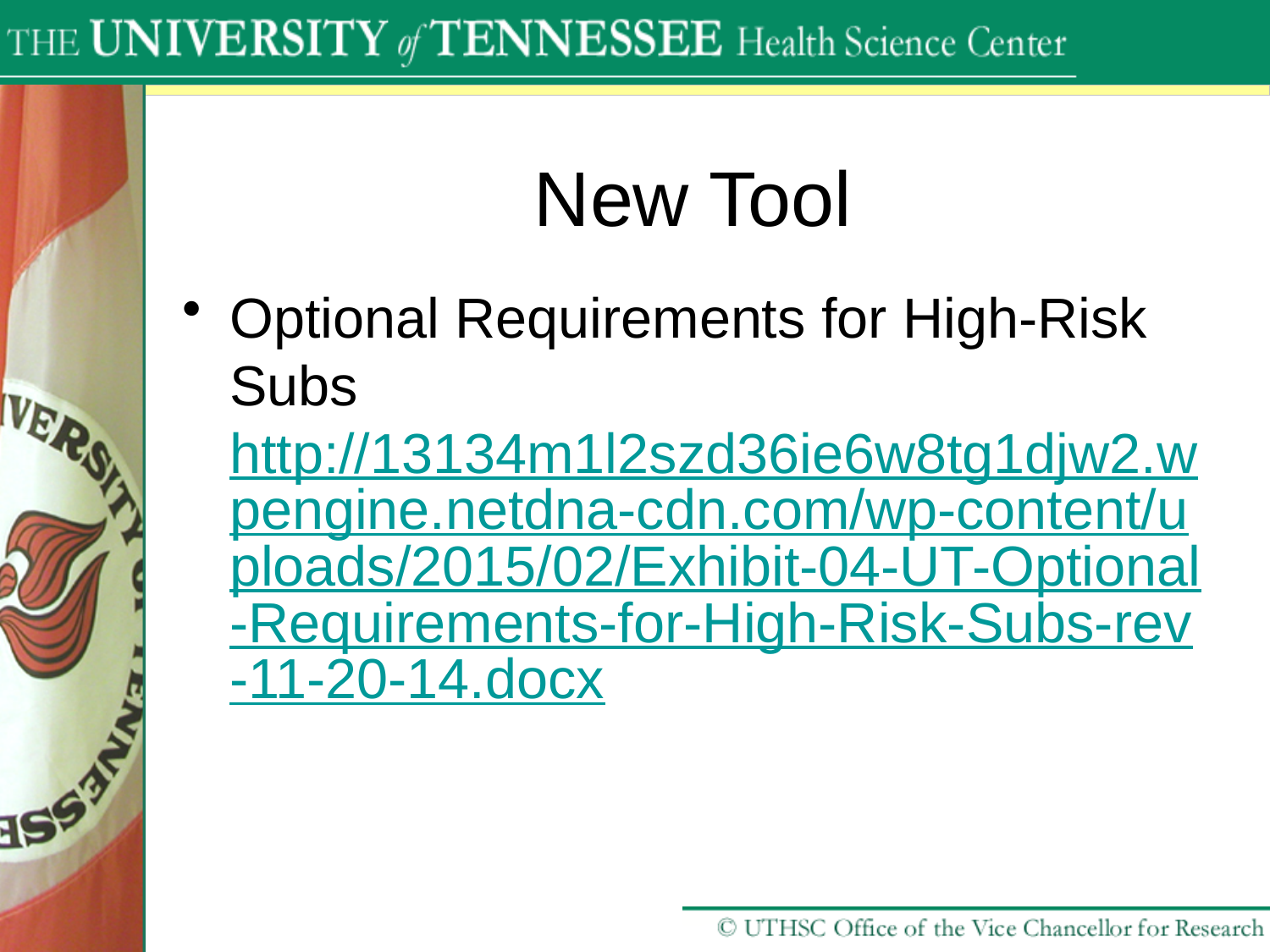

# New Tool
Optional Requirements for High-Risk Subs http://13134m1l2szd36ie6w8tg1djw2.wpengine.netdna-cdn.com/wp-content/uploads/2015/02/Exhibit-04-UT-Optional-Requirements-for-High-Risk-Subs-rev-11-20-14.docx